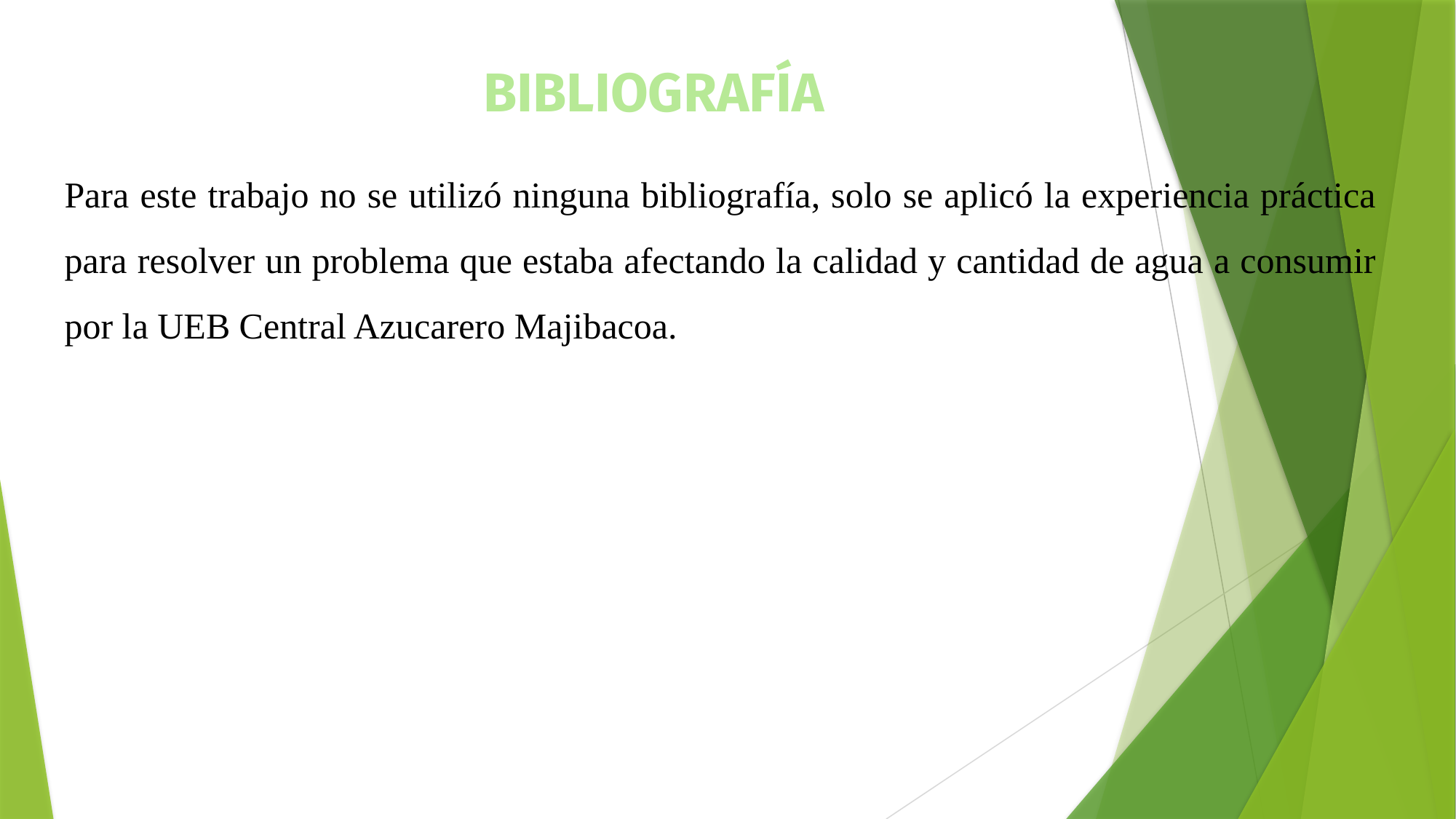

BIBLIOGRAFÍA
Para este trabajo no se utilizó ninguna bibliografía, solo se aplicó la experiencia práctica para resolver un problema que estaba afectando la calidad y cantidad de agua a consumir por la UEB Central Azucarero Majibacoa.